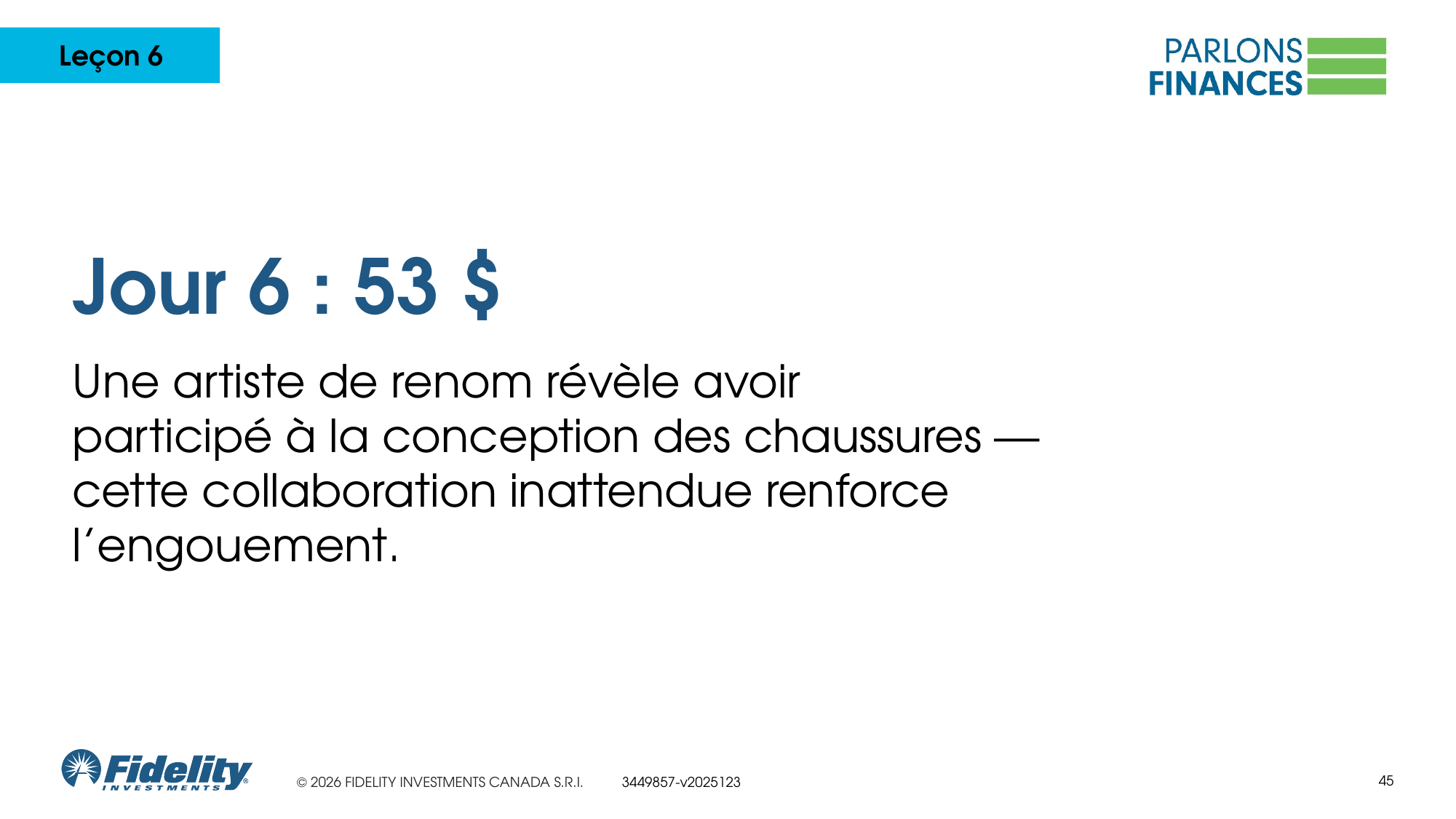

Jour 6 : 53 $
Une artiste de renom révèle avoir
participé à la conception des chaussures — cette collaboration inattendue renforce l’engouement.
45